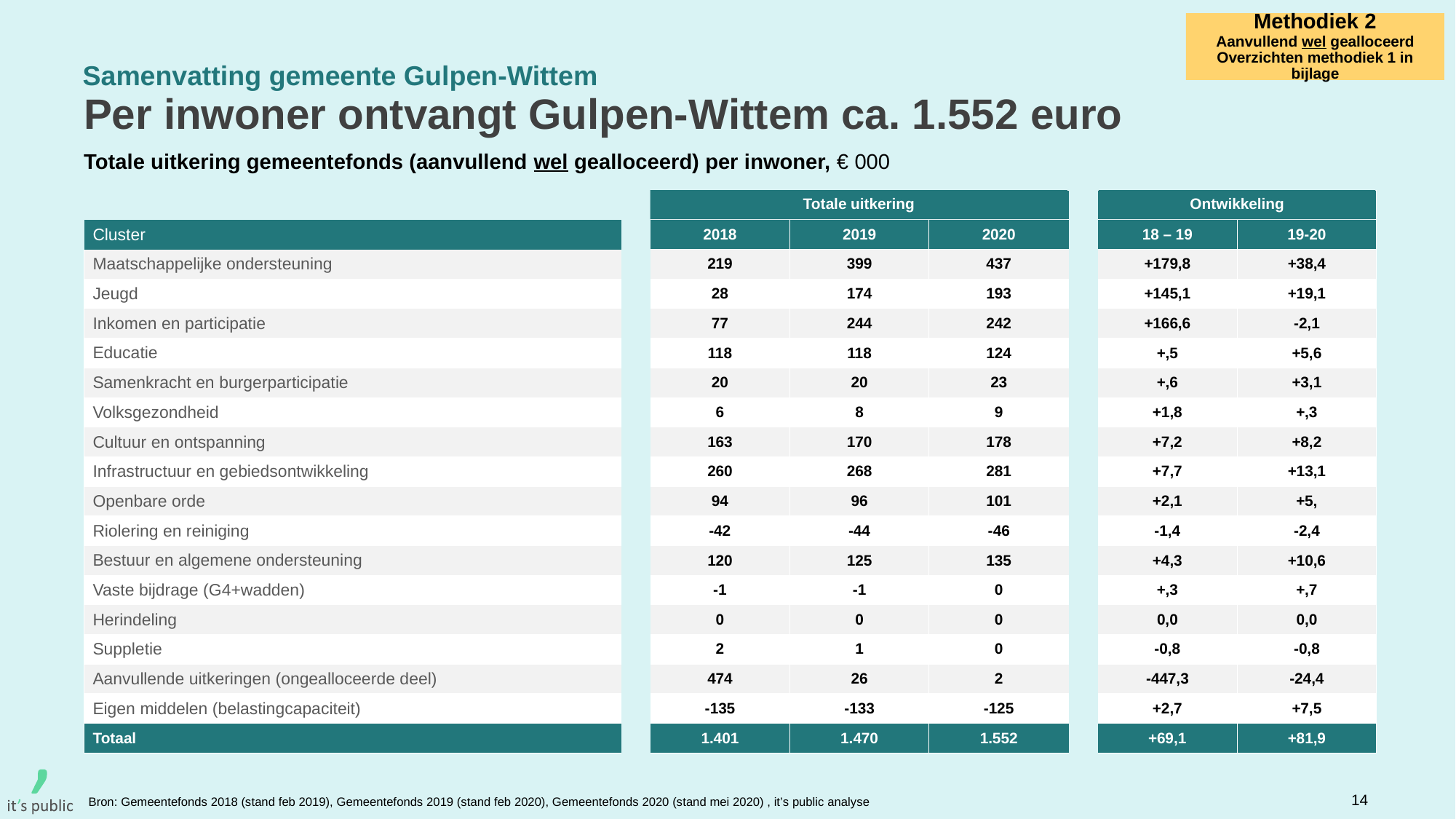

Methodiek 2
Aanvullend wel gealloceerd
Overzichten methodiek 1 in bijlage
Samenvatting gemeente Gulpen-Wittem
# Per inwoner ontvangt Gulpen-Wittem ca. 1.552 euro
Totale uitkering gemeentefonds (aanvullend wel gealloceerd) per inwoner, € 000
|  |  |  |  |  |  |  |  |
| --- | --- | --- | --- | --- | --- | --- | --- |
| Cluster |  | 2018 | 2019 | 2020 |  | 18 – 19 | 19-20 |
| Maatschappelijke ondersteuning |  | 219 | 399 | 437 |  | +179,8 | +38,4 |
| Jeugd |  | 28 | 174 | 193 |  | +145,1 | +19,1 |
| Inkomen en participatie |  | 77 | 244 | 242 |  | +166,6 | -2,1 |
| Educatie |  | 118 | 118 | 124 |  | +,5 | +5,6 |
| Samenkracht en burgerparticipatie |  | 20 | 20 | 23 |  | +,6 | +3,1 |
| Volksgezondheid |  | 6 | 8 | 9 |  | +1,8 | +,3 |
| Cultuur en ontspanning |  | 163 | 170 | 178 |  | +7,2 | +8,2 |
| Infrastructuur en gebiedsontwikkeling |  | 260 | 268 | 281 |  | +7,7 | +13,1 |
| Openbare orde |  | 94 | 96 | 101 |  | +2,1 | +5, |
| Riolering en reiniging |  | -42 | -44 | -46 |  | -1,4 | -2,4 |
| Bestuur en algemene ondersteuning |  | 120 | 125 | 135 |  | +4,3 | +10,6 |
| Vaste bijdrage (G4+wadden) |  | -1 | -1 | 0 |  | +,3 | +,7 |
| Herindeling |  | 0 | 0 | 0 |  | 0,0 | 0,0 |
| Suppletie |  | 2 | 1 | 0 |  | -0,8 | -0,8 |
| Aanvullende uitkeringen (ongealloceerde deel) |  | 474 | 26 | 2 |  | -447,3 | -24,4 |
| Eigen middelen (belastingcapaciteit) |  | -135 | -133 | -125 |  | +2,7 | +7,5 |
| Totaal |  | 1.401 | 1.470 | 1.552 |  | +69,1 | +81,9 |
Totale uitkering
Ontwikkeling

14
Bron: Gemeentefonds 2018 (stand feb 2019), Gemeentefonds 2019 (stand feb 2020), Gemeentefonds 2020 (stand mei 2020) , it’s public analyse